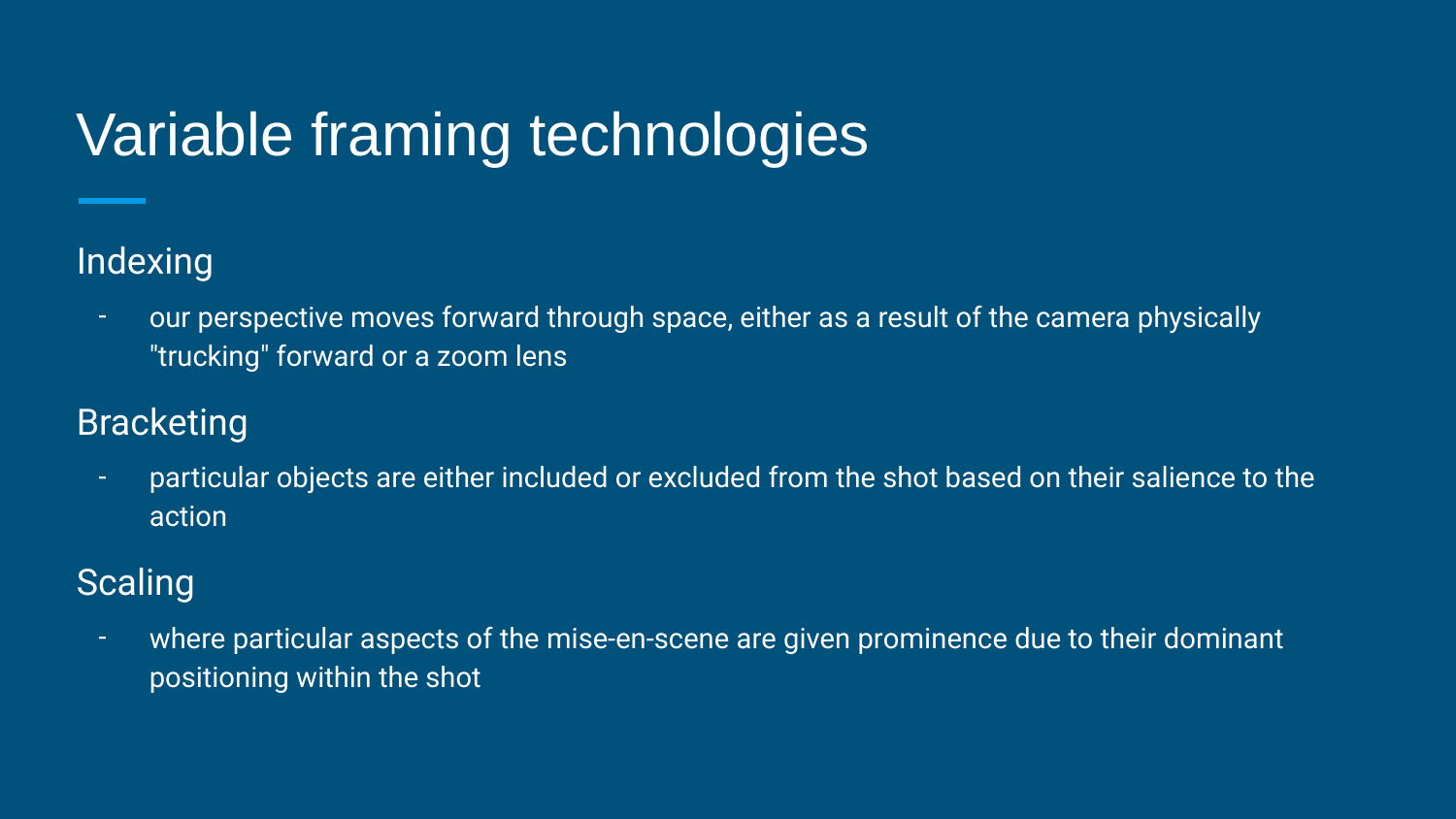

# Variable framing technologies
Indexing
our perspective moves forward through space, either as a result of the camera physically "trucking" forward or a zoom lens
Bracketing
particular objects are either included or excluded from the shot based on their salience to the action
Scaling
where particular aspects of the mise-en-scene are given prominence due to their dominant positioning within the shot